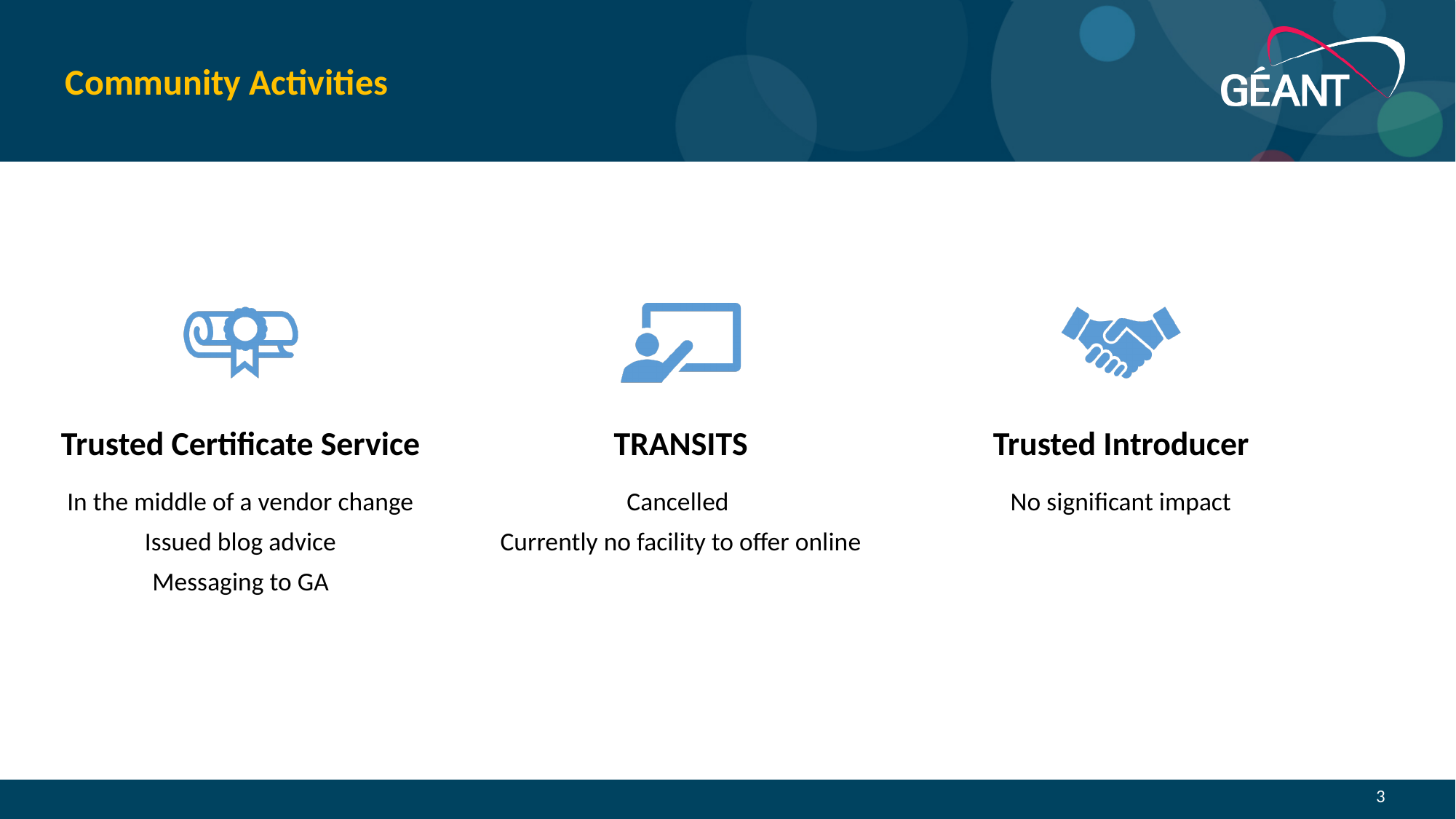

# Community Activities
Trusted Certificate Service
In the middle of a vendor change
Issued blog advice
Messaging to GA
TRANSITS
Cancelled
Currently no facility to offer online
Trusted Introducer
No significant impact
3